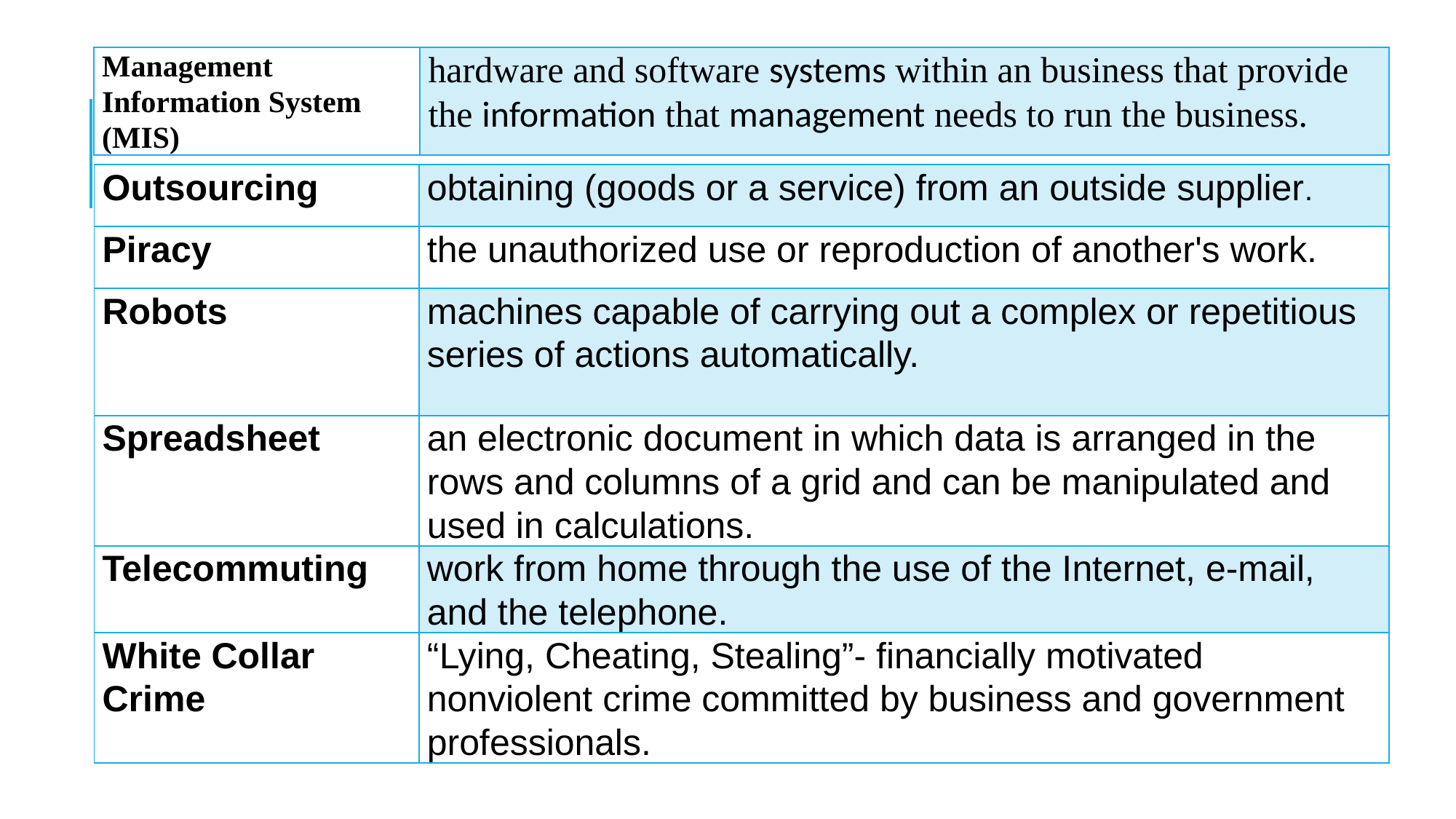

| Management Information System (MIS) | hardware and software systems within an business that provide the information that management needs to run the business. |
| --- | --- |
| Outsourcing | obtaining (goods or a service) from an outside supplier. |
| --- | --- |
| Piracy | the unauthorized use or reproduction of another's work. |
| Robots | machines capable of carrying out a complex or repetitious series of actions automatically. |
| Spreadsheet | an electronic document in which data is arranged in the rows and columns of a grid and can be manipulated and used in calculations. |
| Telecommuting | work from home through the use of the Internet, e-mail, and the telephone. |
| White Collar Crime | “Lying, Cheating, Stealing”- financially motivated nonviolent crime committed by business and government professionals. |